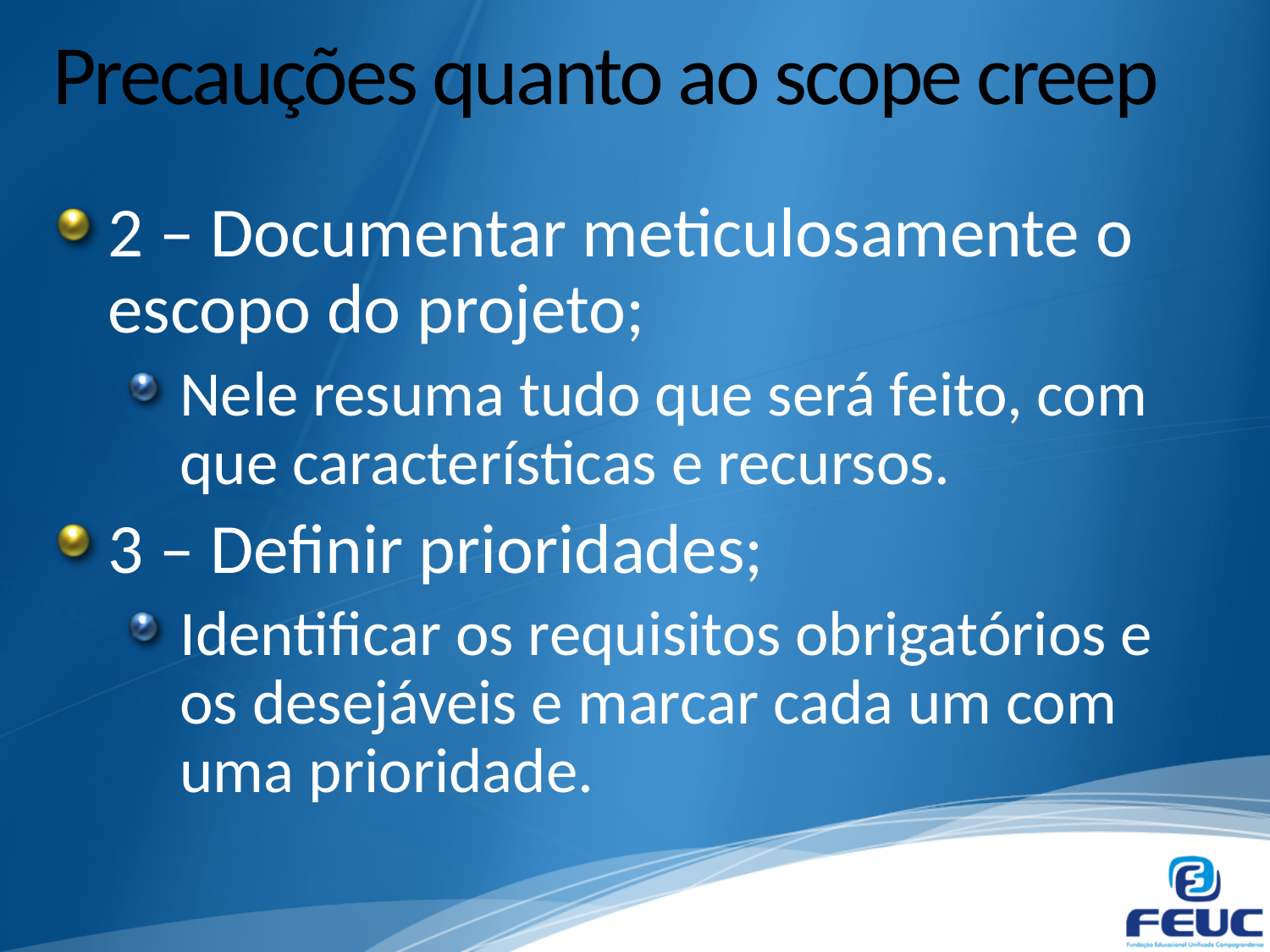

# Precauções quanto ao scope creep
2 – Documentar meticulosamente o escopo do projeto;
Nele resuma tudo que será feito, com que características e recursos.
3 – Definir prioridades;
Identificar os requisitos obrigatórios e os desejáveis e marcar cada um com uma prioridade.